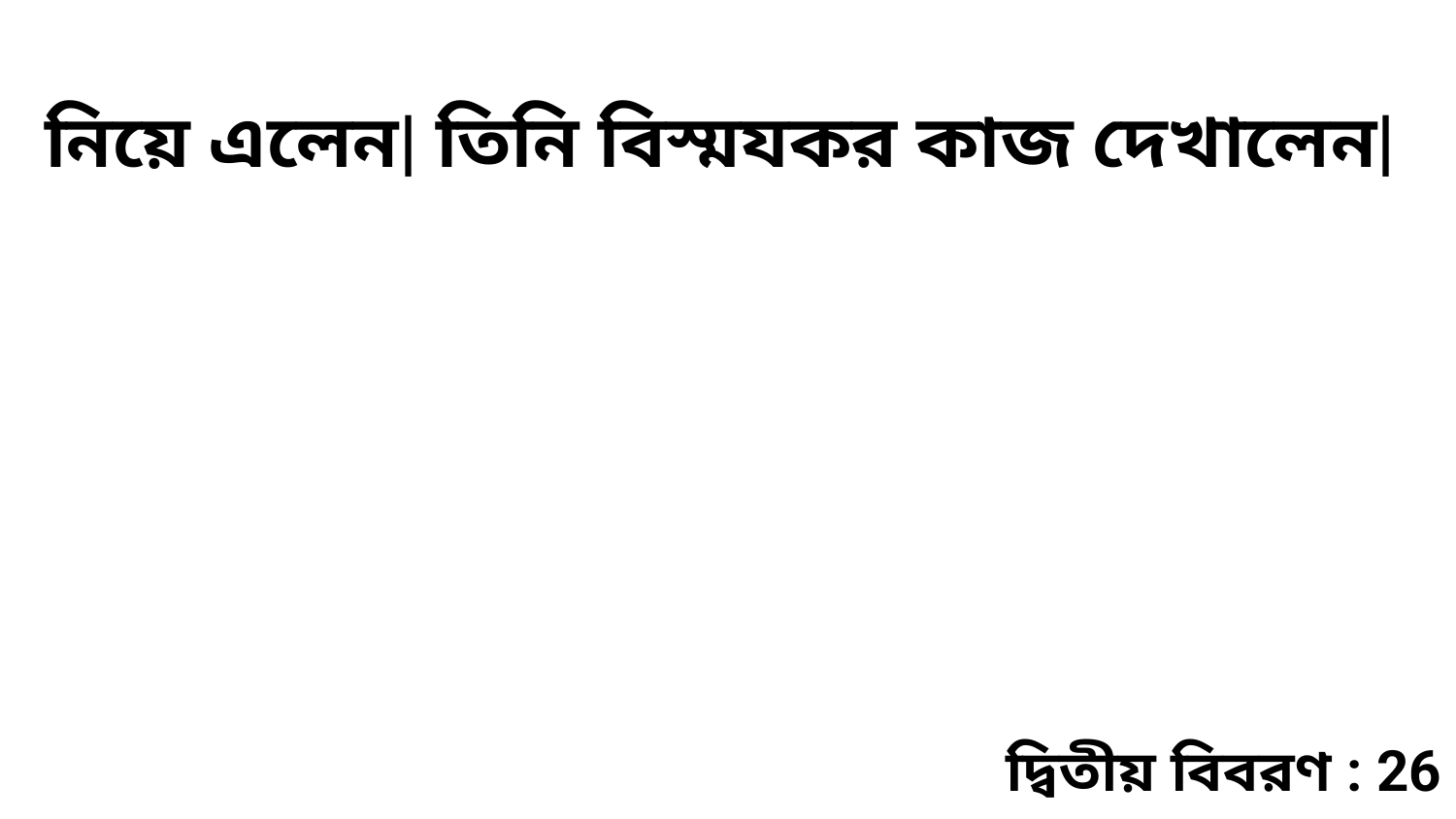

নিয়ে এলেন| তিনি বিস্মযকর কাজ দেখালেন|
দ্বিতীয় বিবরণ : 26